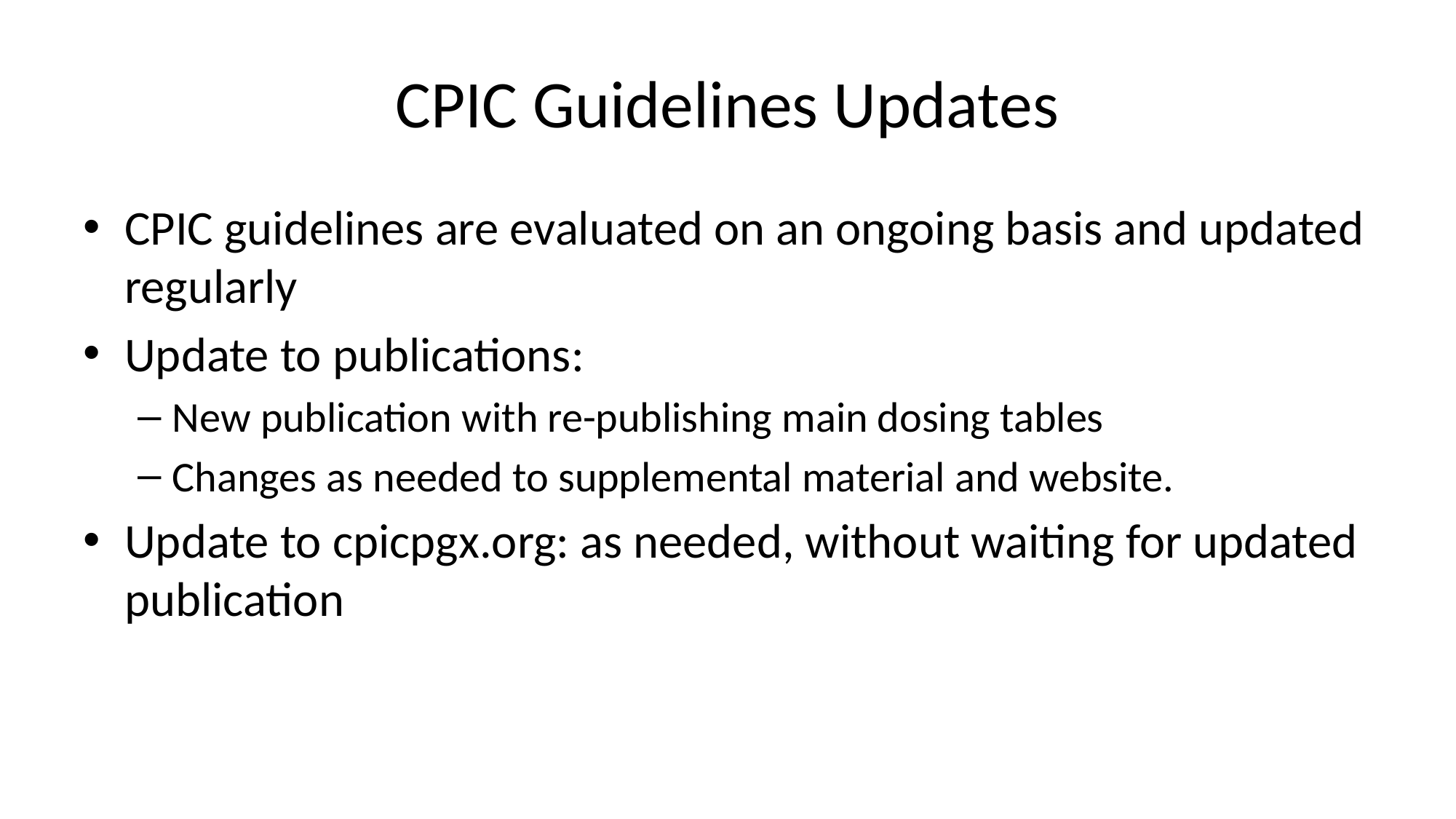

# CPIC Guidelines Updates
CPIC guidelines are evaluated on an ongoing basis and updated regularly
Update to publications:
New publication with re-publishing main dosing tables
Changes as needed to supplemental material and website.
Update to cpicpgx.org: as needed, without waiting for updated publication